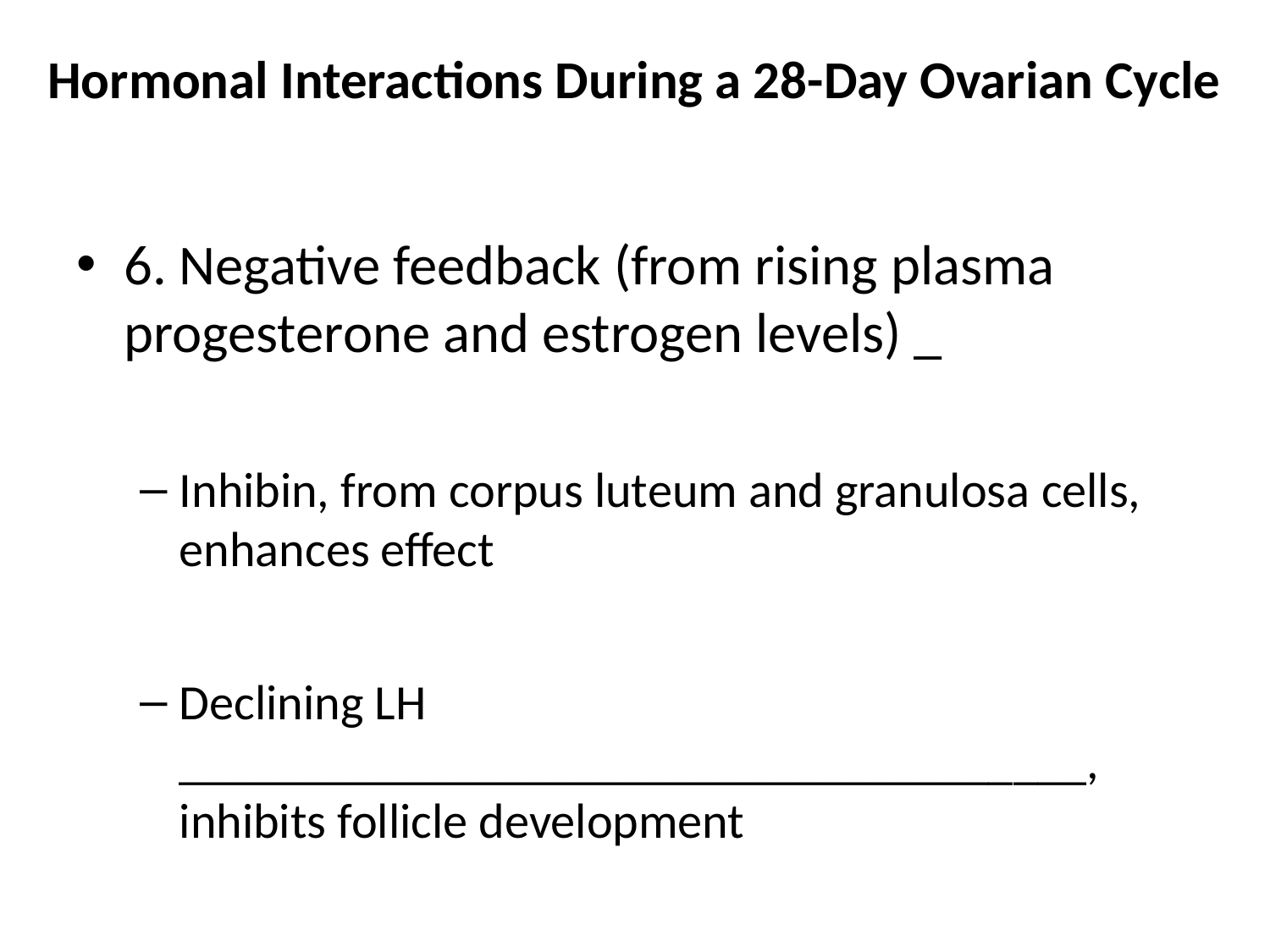

# Hormonal Interactions During a 28-Day Ovarian Cycle
6. Negative feedback (from rising plasma progesterone and estrogen levels) _

Inhibin, from corpus luteum and granulosa cells, enhances effect

Declining LH _____________________________________, inhibits follicle development